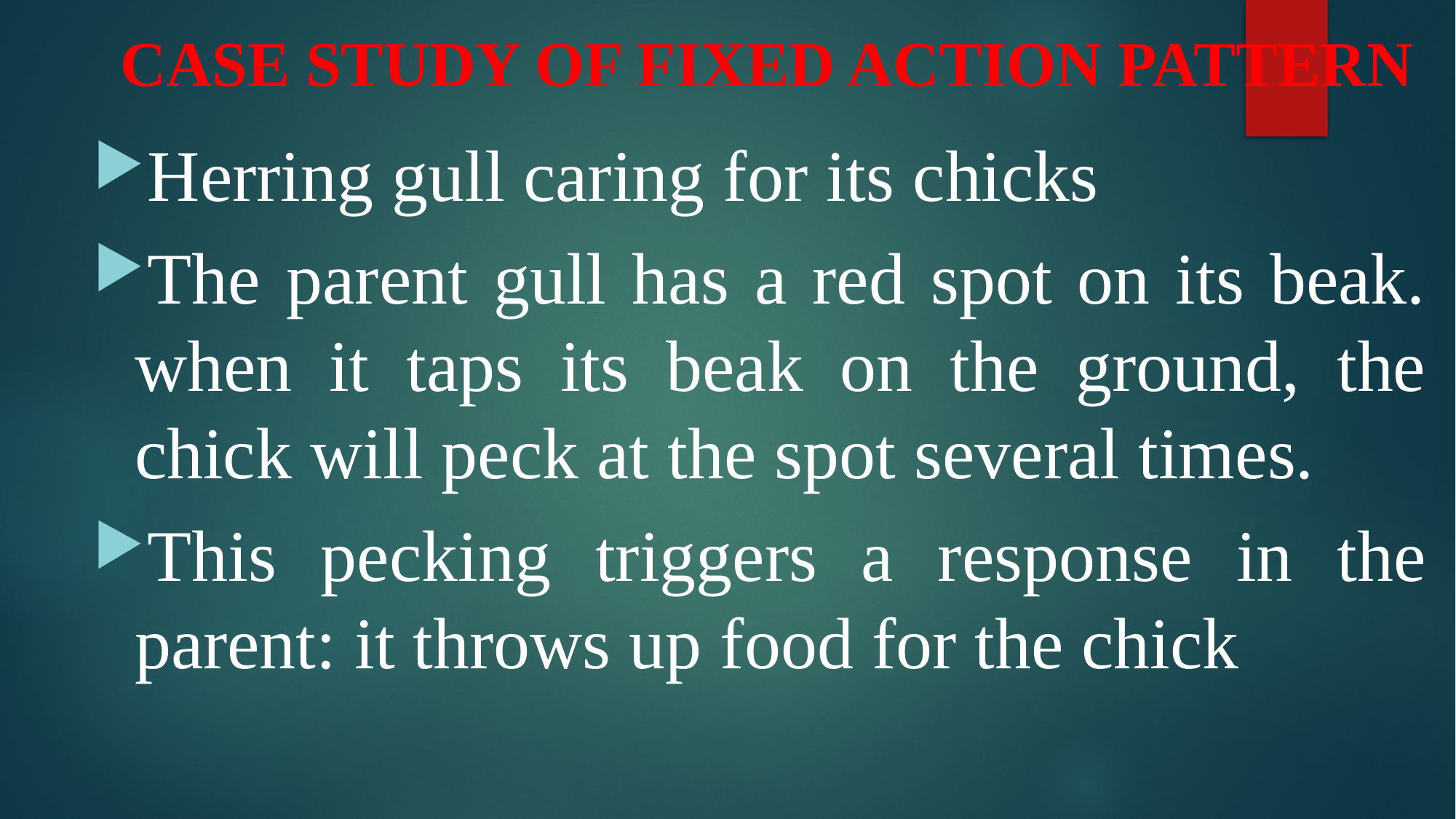

# CASE STUDY OF FIXED ACTION PATTERN
Herring gull caring for its chicks
The parent gull has a red spot on its beak. when it taps its beak on the ground, the chick will peck at the spot several times.
This pecking triggers a response in the parent: it throws up food for the chick